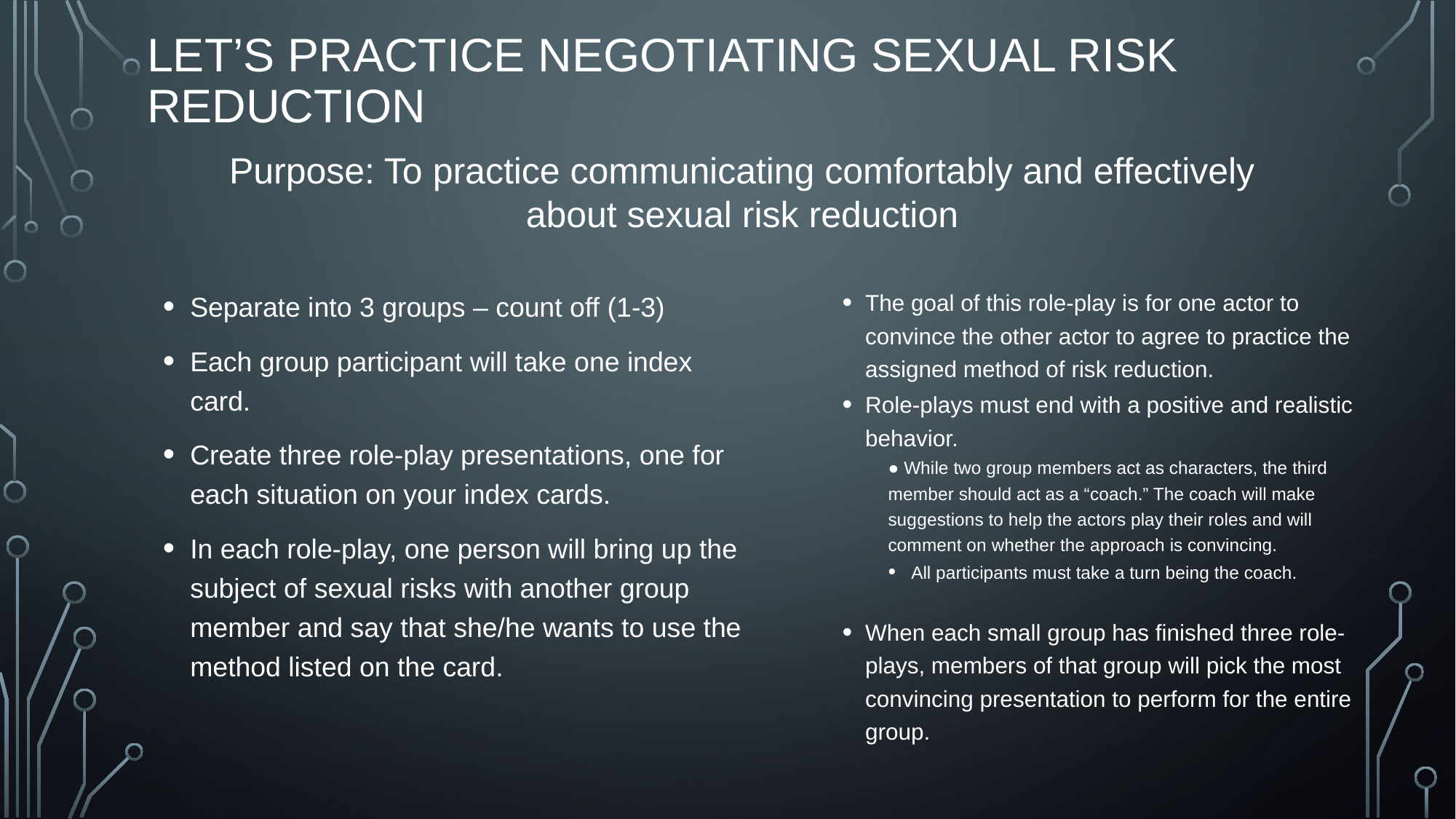

# Let’s Practice NEGOTIATING SEXUAL RISK REDUCTION
Purpose: To practice communicating comfortably and effectively about sexual risk reduction
Separate into 3 groups – count off (1-3)
Each group participant will take one index card.
Create three role-play presentations, one for each situation on your index cards.
In each role-play, one person will bring up the subject of sexual risks with another group member and say that she/he wants to use the method listed on the card.

The goal of this role-play is for one actor to convince the other actor to agree to practice the assigned method of risk reduction.
Role-plays must end with a positive and realistic behavior.
● While two group members act as characters, the third member should act as a “coach.” The coach will make suggestions to help the actors play their roles and will comment on whether the approach is convincing.
All participants must take a turn being the coach.

When each small group has finished three role-plays, members of that group will pick the most convincing presentation to perform for the entire group.